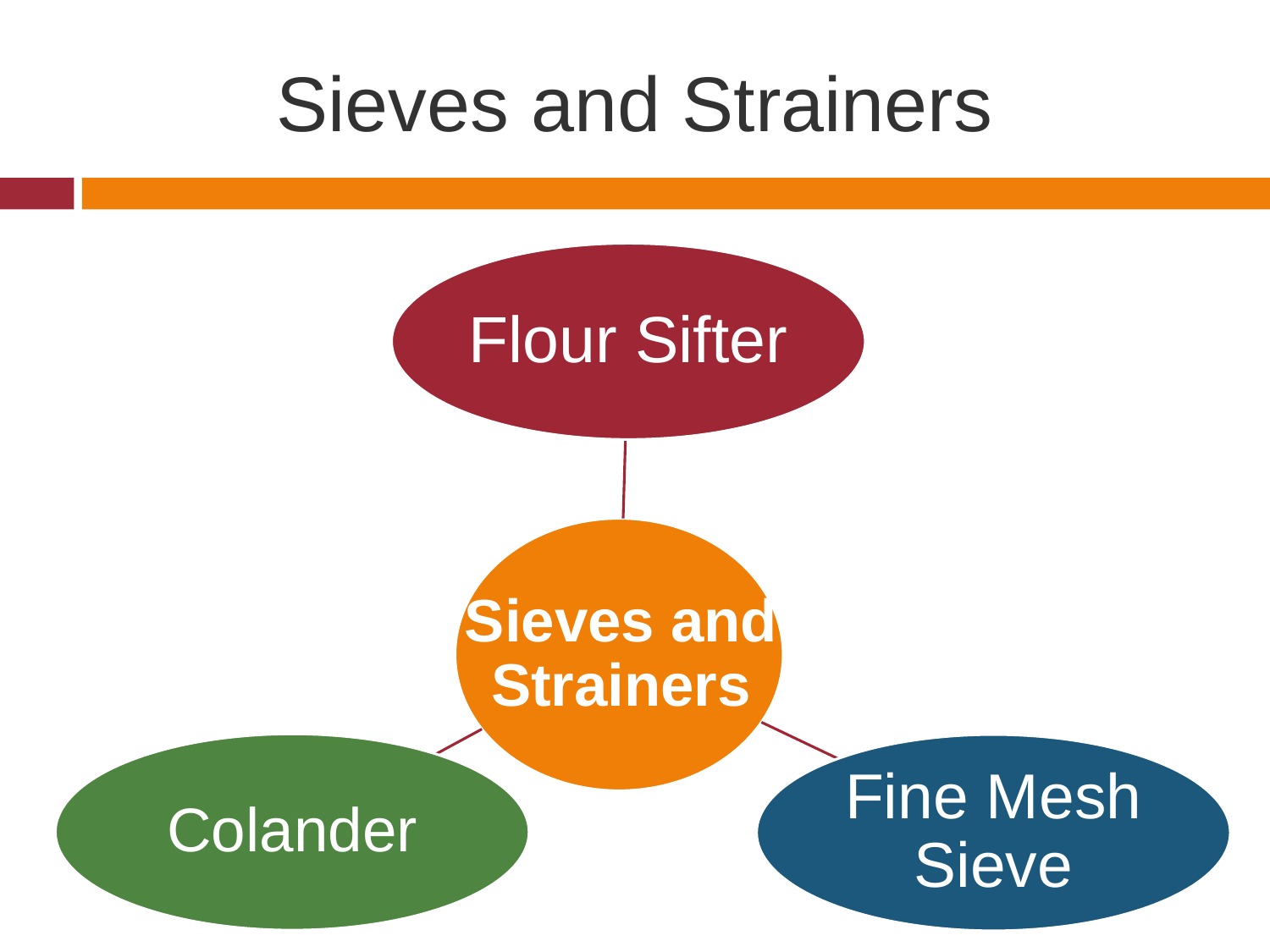

# Sieves and Strainers

Flour Sifter

Sieves and Strainers

Colander
Fine Mesh Sieve